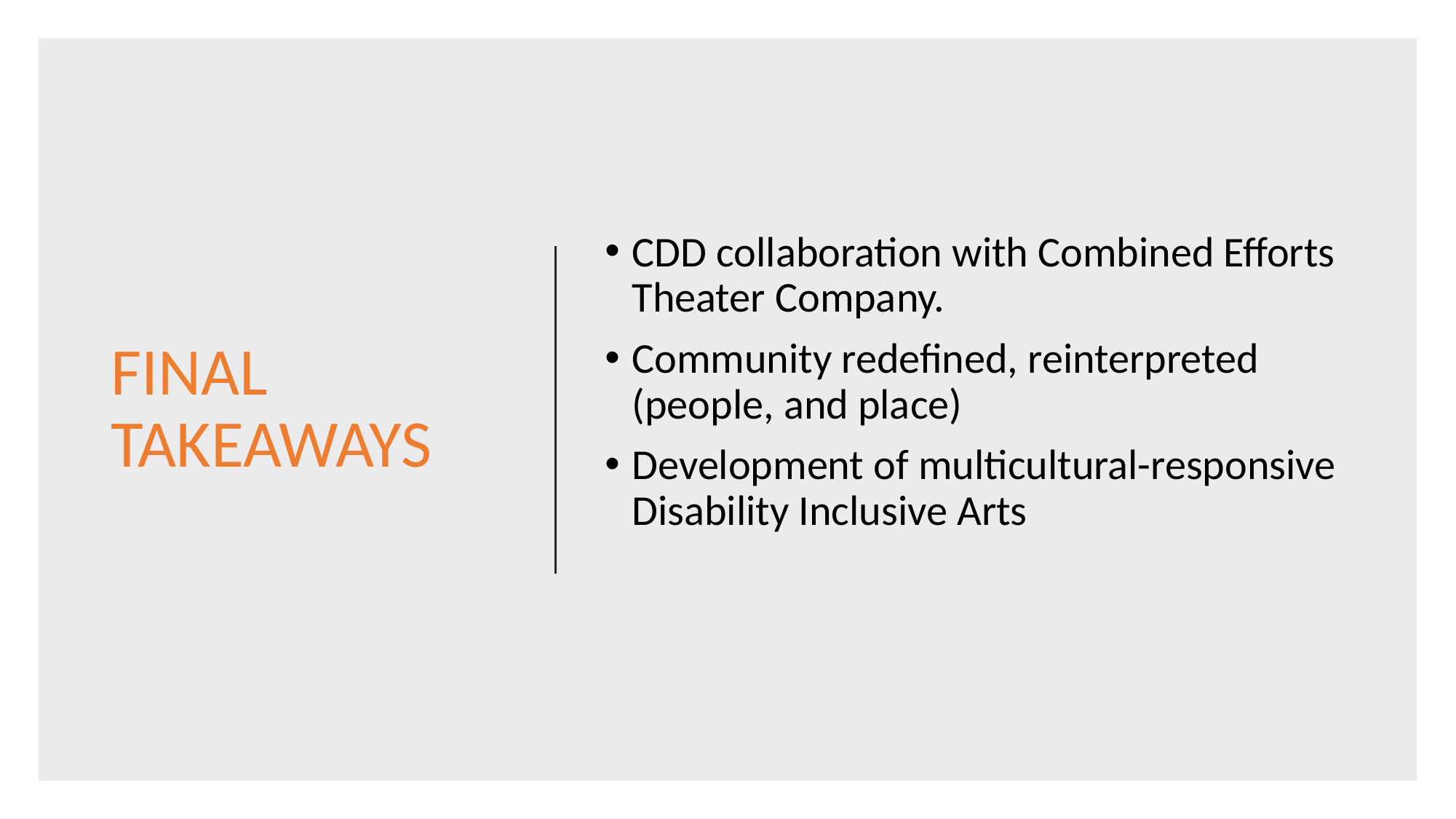

# FINAL TAKEAWAYS
CDD collaboration with Combined Efforts Theater Company.
Community redefined, reinterpreted (people, and place)
Development of multicultural-responsive Disability Inclusive Arts